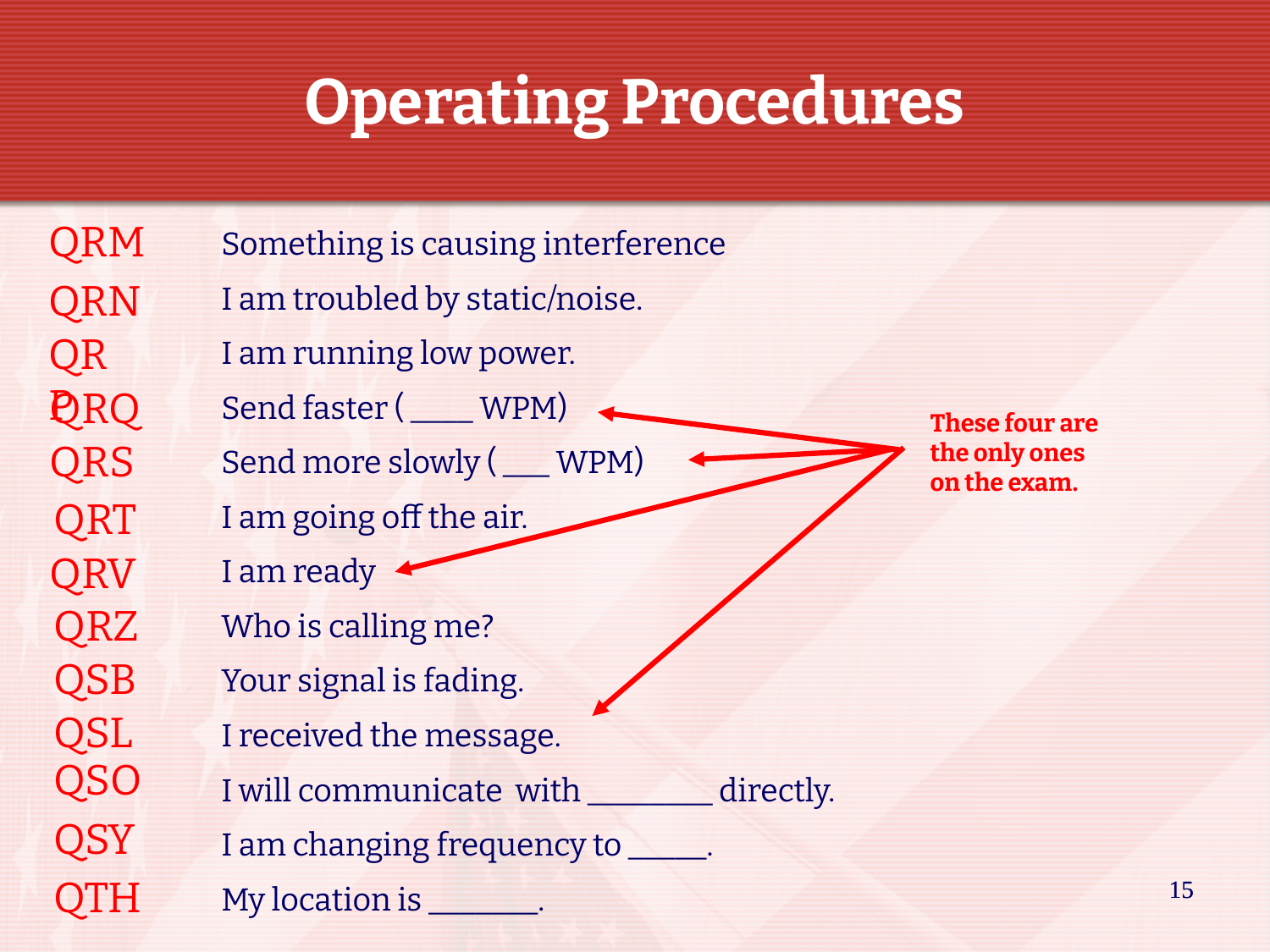

Operating Procedures
Something is causing interference
I am troubled by static/noise.
I am running low power.
Send faster ( ____ WPM)
Send more slowly ( ___ WPM)
I am going off the air.
I am ready
Who is calling me?
Your signal is fading.
I received the message.
I will communicate  with ________ directly.
I am changing frequency to _____.
My location is _______.
QRM
QRN
QRP
QRQ
These four are the only ones on the exam.

QRS

QRT
QRV
QRZ
QSB
QSL
QSO
QSY
15
15
QTH